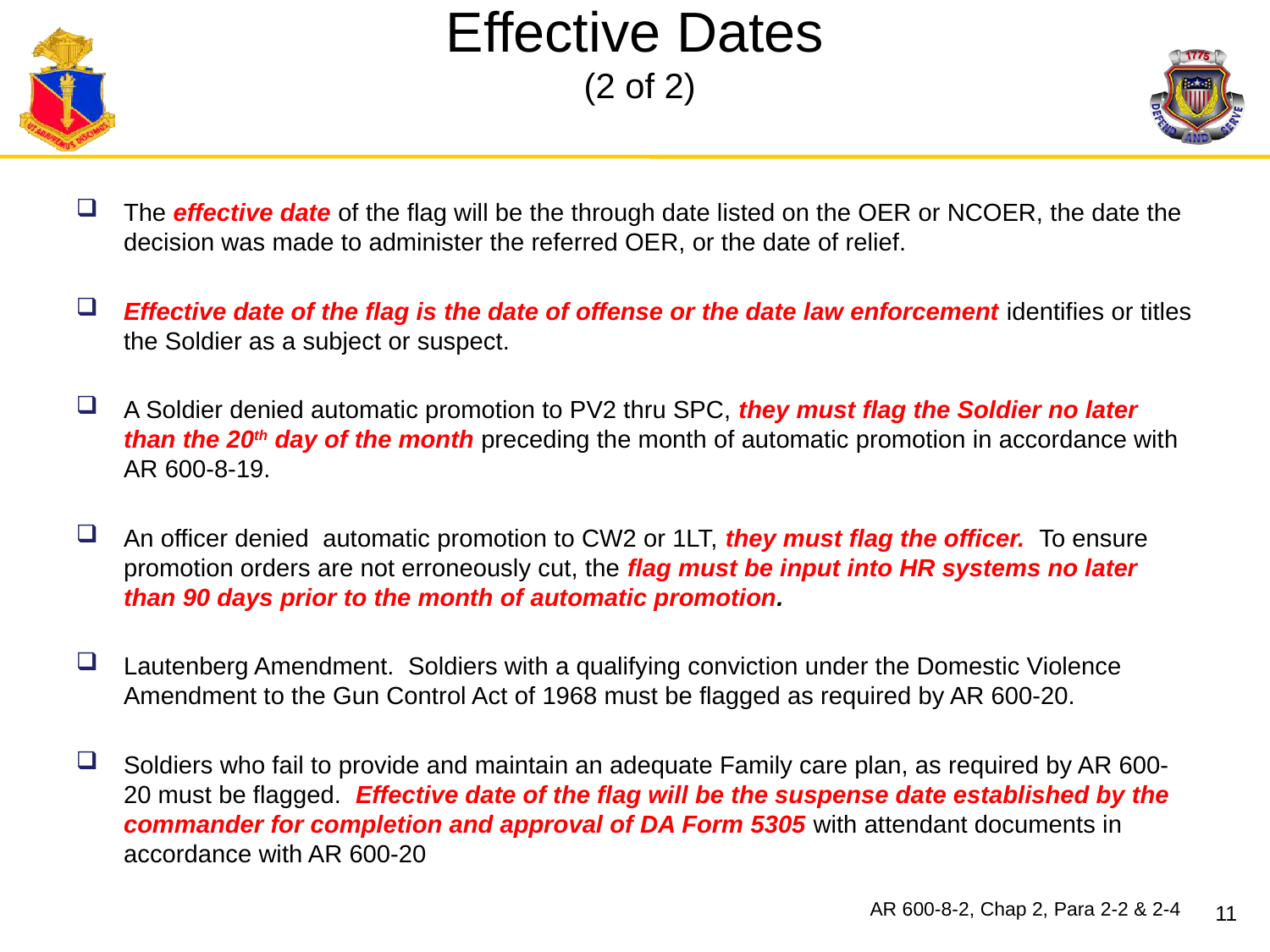

# Effective Dates (2 of 2)
The effective date of the flag will be the through date listed on the OER or NCOER, the date the decision was made to administer the referred OER, or the date of relief.

Effective date of the flag is the date of offense or the date law enforcement identifies or titles the Soldier as a subject or suspect.

A Soldier denied automatic promotion to PV2 thru SPC, they must flag the Soldier no later than the 20th day of the month preceding the month of automatic promotion in accordance with AR 600-8-19.

An officer denied  automatic promotion to CW2 or 1LT, they must flag the officer.  To ensure promotion orders are not erroneously cut, the flag must be input into HR systems no later than 90 days prior to the month of automatic promotion.

Lautenberg Amendment.  Soldiers with a qualifying conviction under the Domestic Violence Amendment to the Gun Control Act of 1968 must be flagged as required by AR 600-20.

Soldiers who fail to provide and maintain an adequate Family care plan, as required by AR 600-20 must be flagged.  Effective date of the flag will be the suspense date established by the commander for completion and approval of DA Form 5305 with attendant documents in accordance with AR 600-20
AR 600-8-2, Chap 2, Para 2-2 & 2-4
11